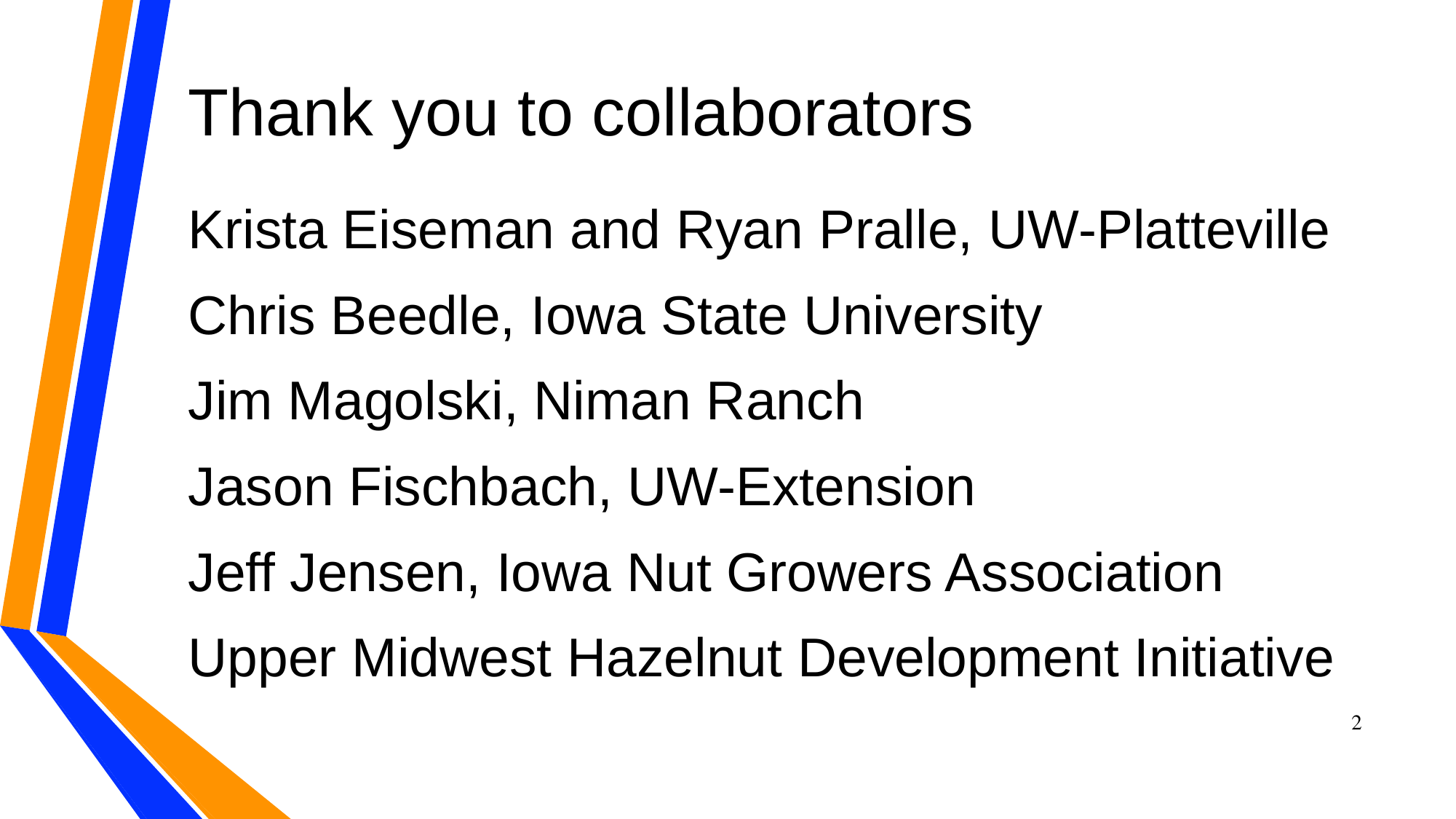

# Thank you to collaborators
Krista Eiseman and Ryan Pralle, UW-Platteville
Chris Beedle, Iowa State University
Jim Magolski, Niman Ranch
Jason Fischbach, UW-Extension
Jeff Jensen, Iowa Nut Growers Association
Upper Midwest Hazelnut Development Initiative
2